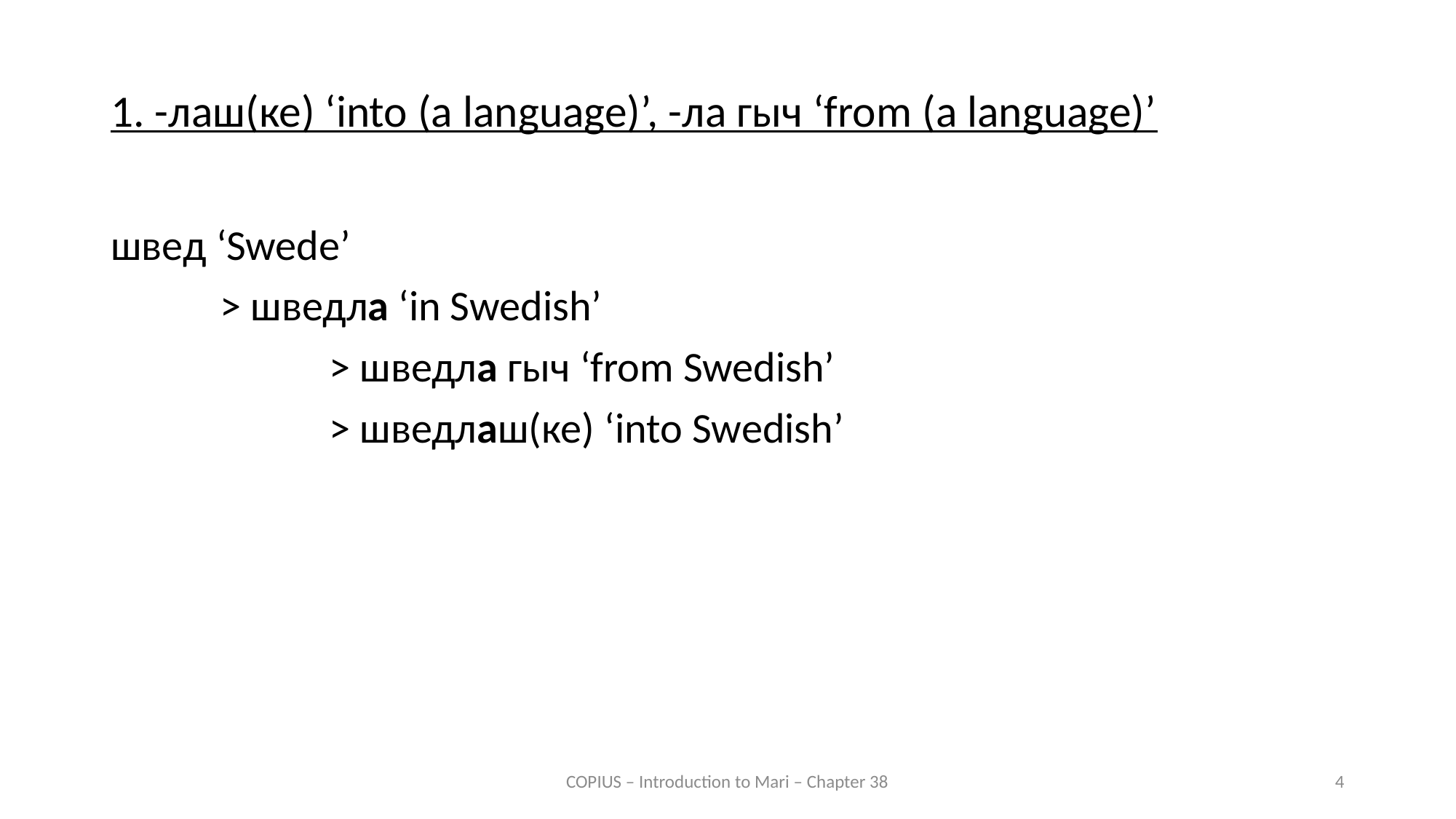

1. -лаш(ке) ‘into (a language)’, -ла гыч ‘from (a language)’
швед ‘Swede’
	> шведла ‘in Swedish’
		> шведла гыч ‘from Swedish’
		> шведлаш(ке) ‘into Swedish’
COPIUS – Introduction to Mari – Chapter 38
4